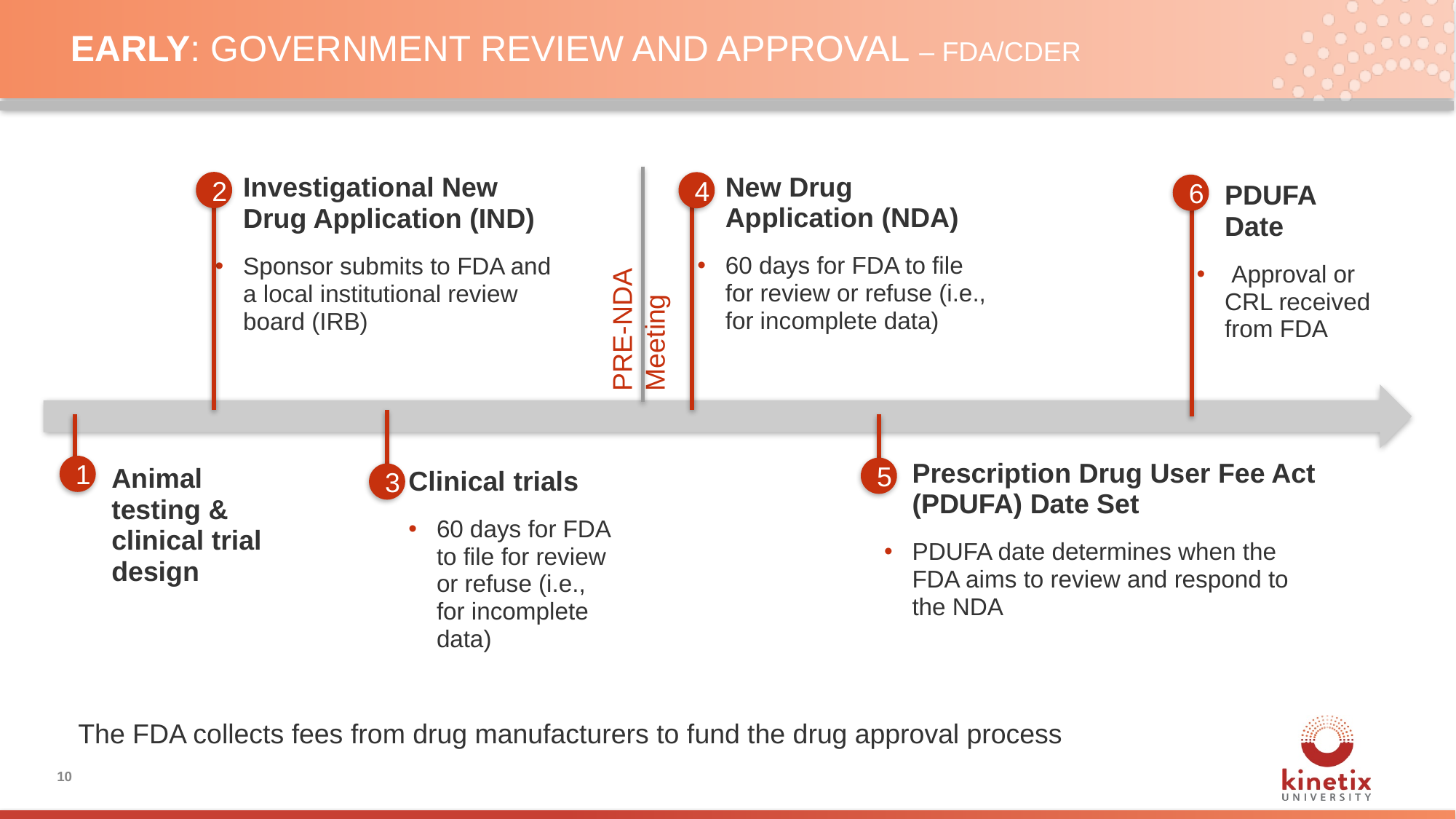

# EARLY: GOVERNMENT REVIEW AND APPROVAL – FDA/CDER
PRE-NDA Meeting
New Drug Application (NDA)
60 days for FDA to file for review or refuse (i.e., for incomplete data)

Investigational New Drug Application (IND)
Sponsor submits to FDA and a local institutional review board (IRB)

2
4
PDUFA Date
 Approval or CRL received from FDA

6

Prescription Drug User Fee Act (PDUFA) Date Set
PDUFA date determines when the FDA aims to review and respond to the NDA

1
Animal testing & clinical trial design
5
Clinical trials
60 days for FDA to file for review or refuse (i.e., for incomplete data)

3
The FDA collects fees from drug manufacturers to fund the drug approval process